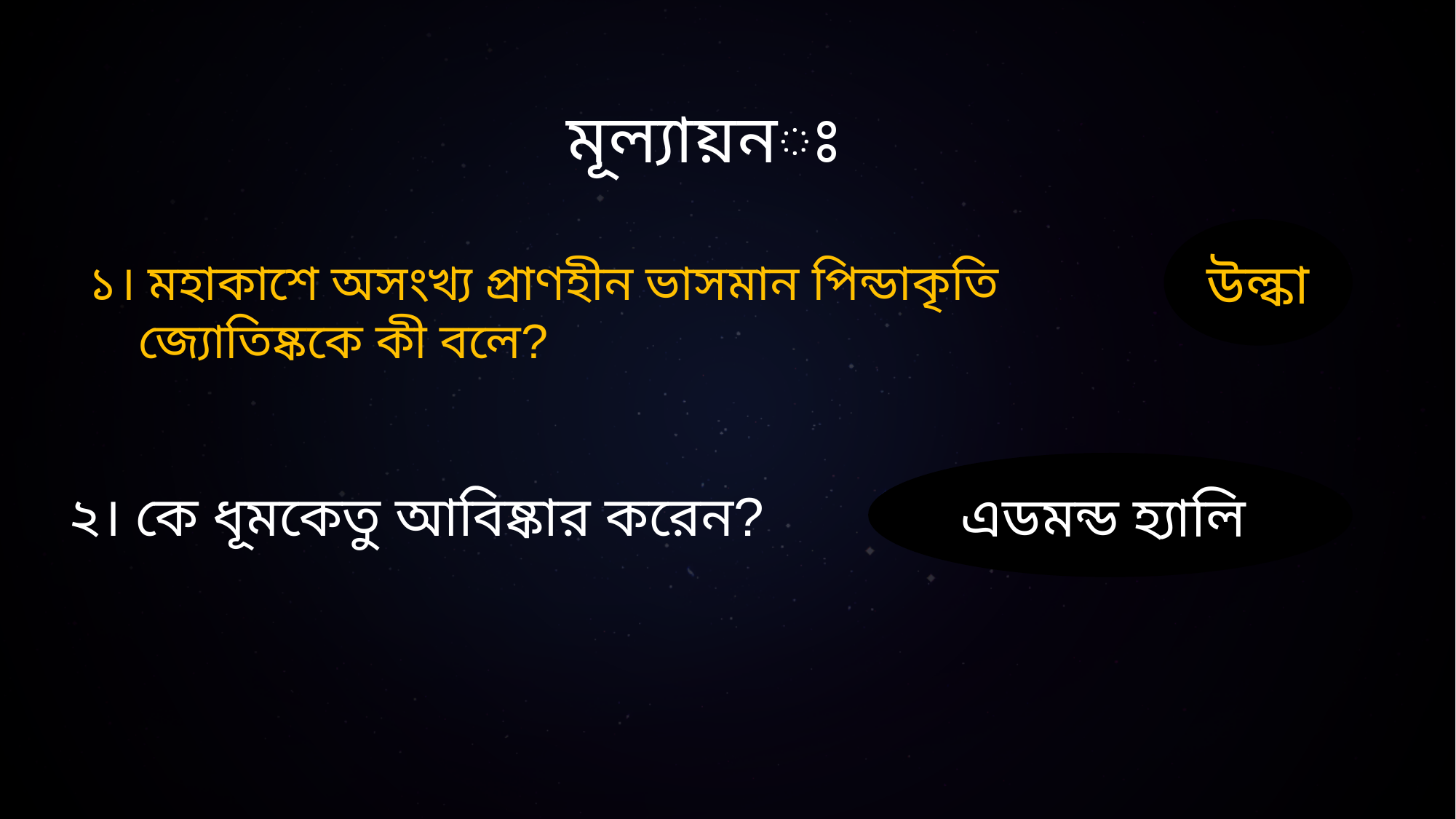

মূল্যায়নঃ
উল্কা
১। মহাকাশে অসংখ্য প্রাণহীন ভাসমান পিন্ডাকৃতি
    জ্যোতিষ্ককে কী বলে?
এডমন্ড হ্যালি
২। কে ধূমকেতু আবিষ্কার করেন?